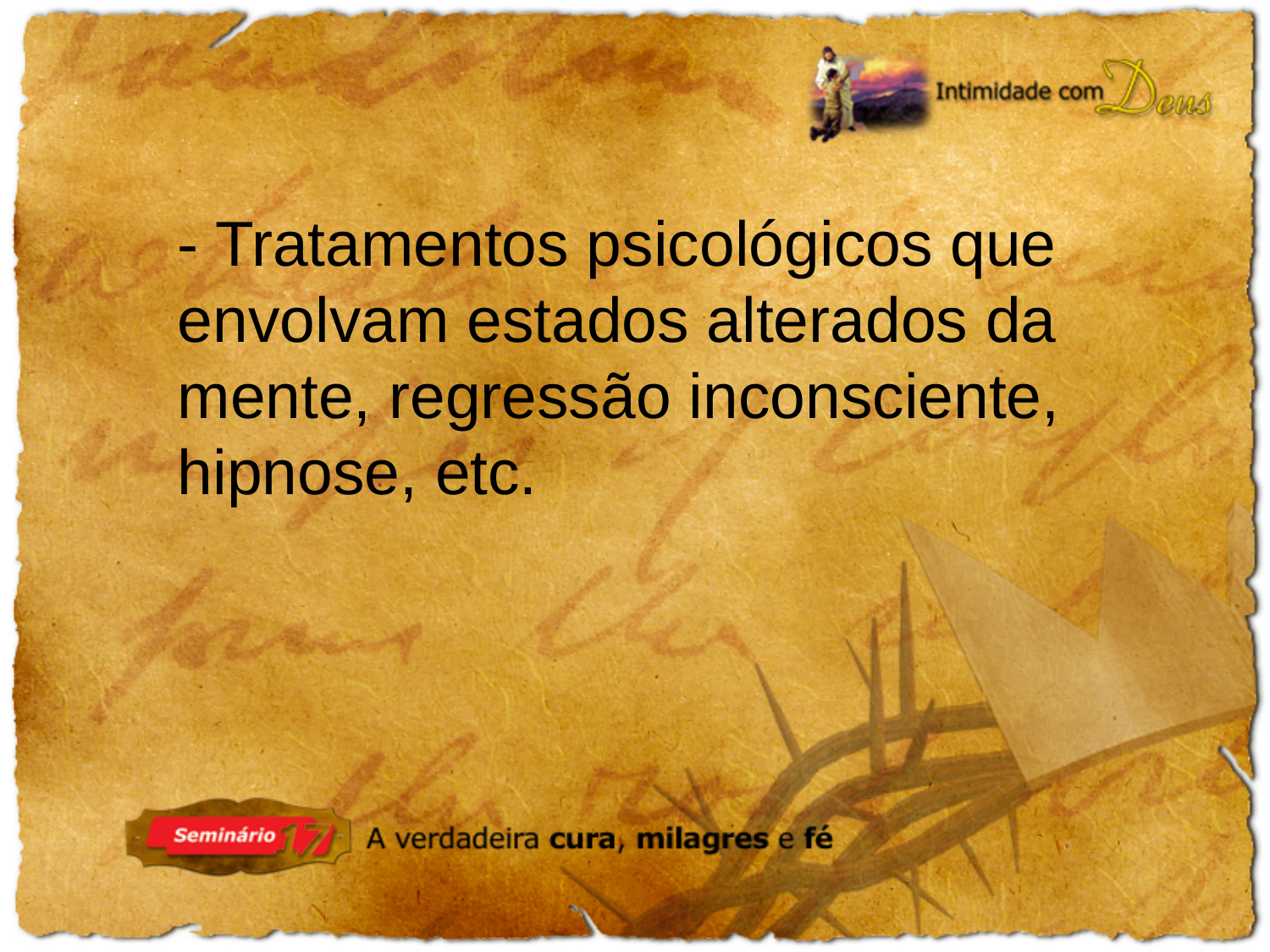

- Tratamentos psicológicos que envolvam estados alterados da mente, regressão inconsciente, hipnose, etc.